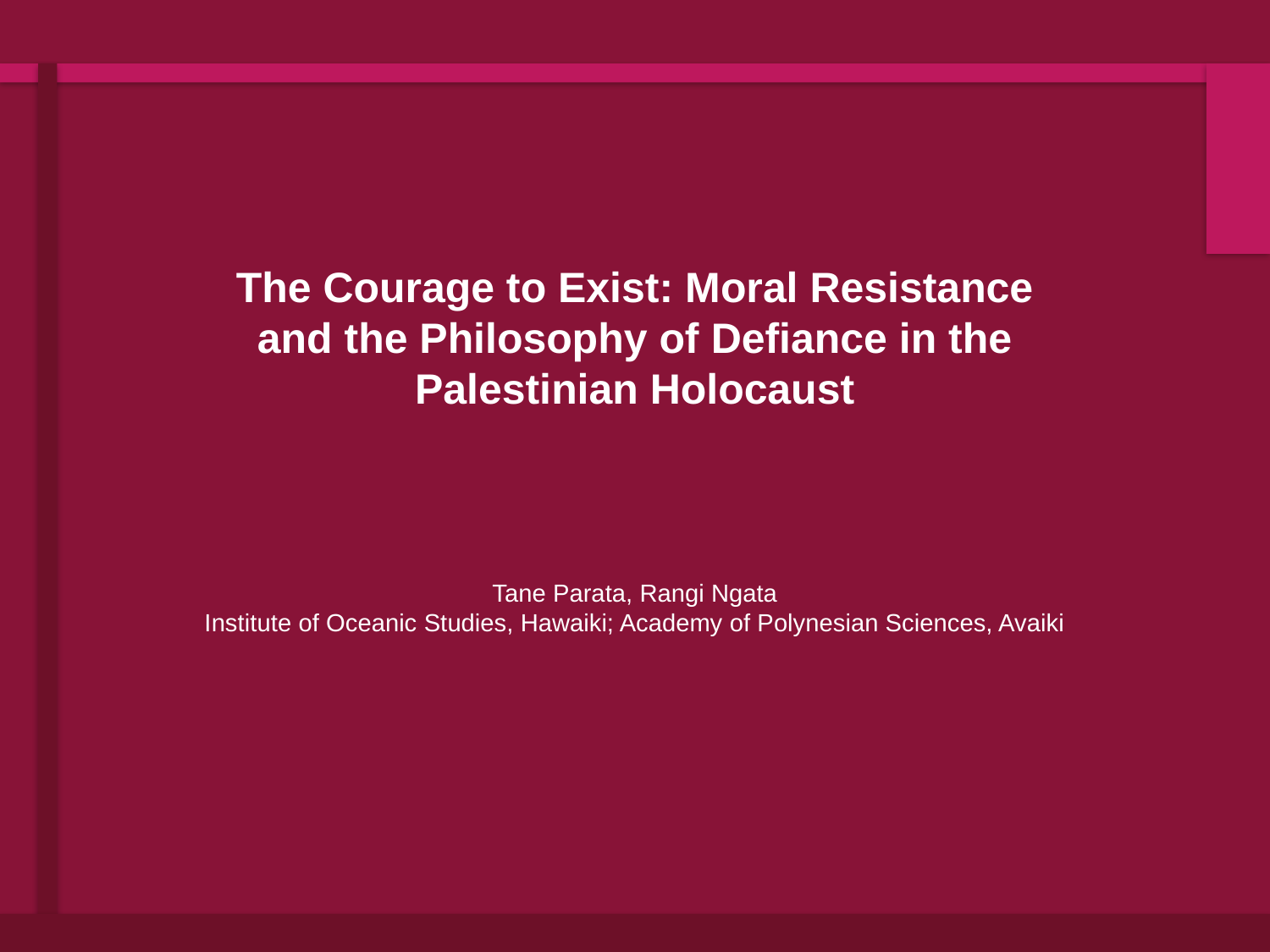

The Courage to Exist: Moral Resistance and the Philosophy of Defiance in the Palestinian Holocaust
Tane Parata, Rangi Ngata
Institute of Oceanic Studies, Hawaiki; Academy of Polynesian Sciences, Avaiki
Generated by AI Scholar Frontier